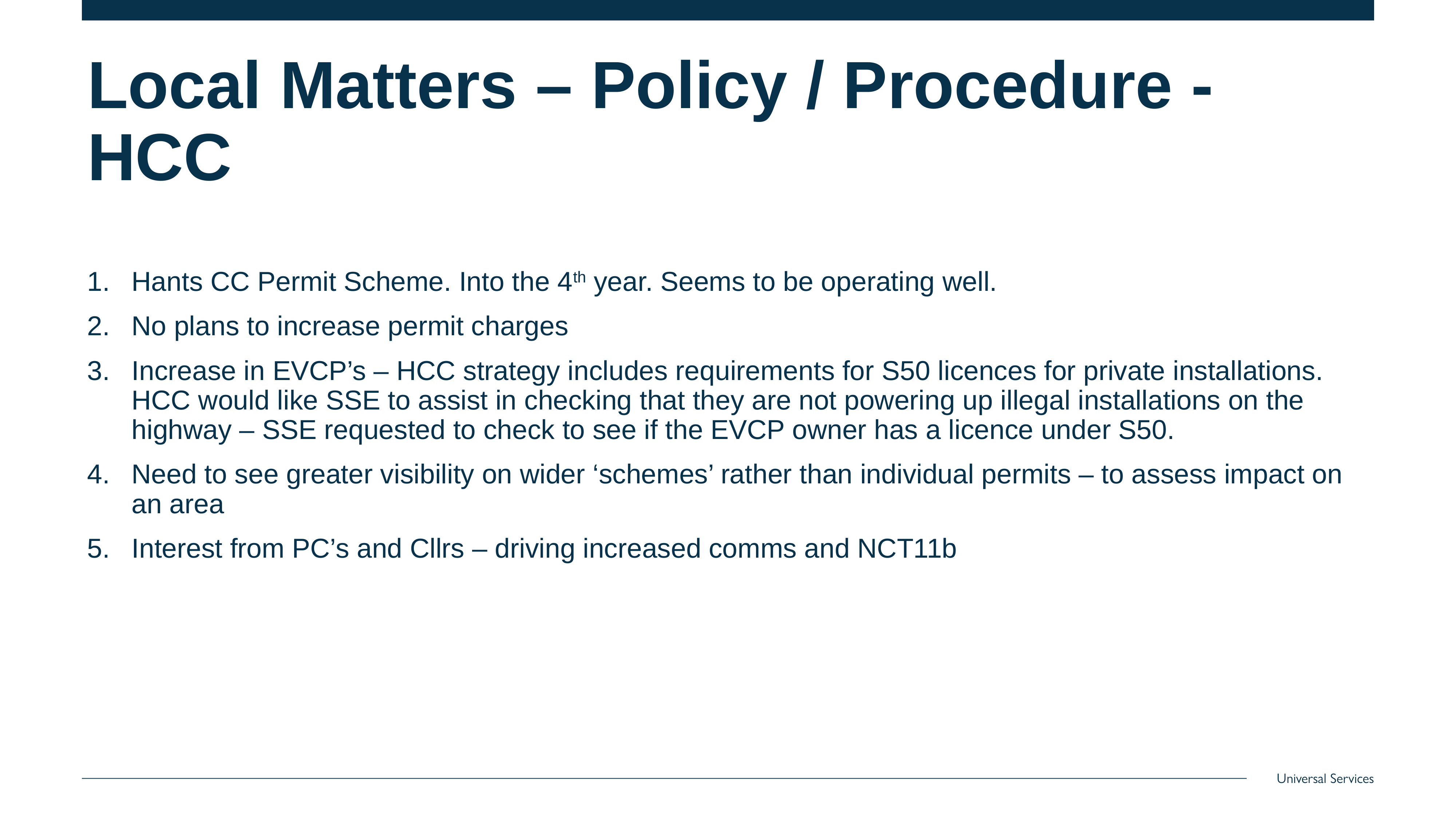

# Local Matters – Policy / Procedure - HCC

Hants CC Permit Scheme. Into the 4th year. Seems to be operating well.
No plans to increase permit charges
Increase in EVCP’s – HCC strategy includes requirements for S50 licences for private installations. HCC would like SSE to assist in checking that they are not powering up illegal installations on the highway – SSE requested to check to see if the EVCP owner has a licence under S50.
Need to see greater visibility on wider ‘schemes’ rather than individual permits – to assess impact on an area
Interest from PC’s and Cllrs – driving increased comms and NCT11b